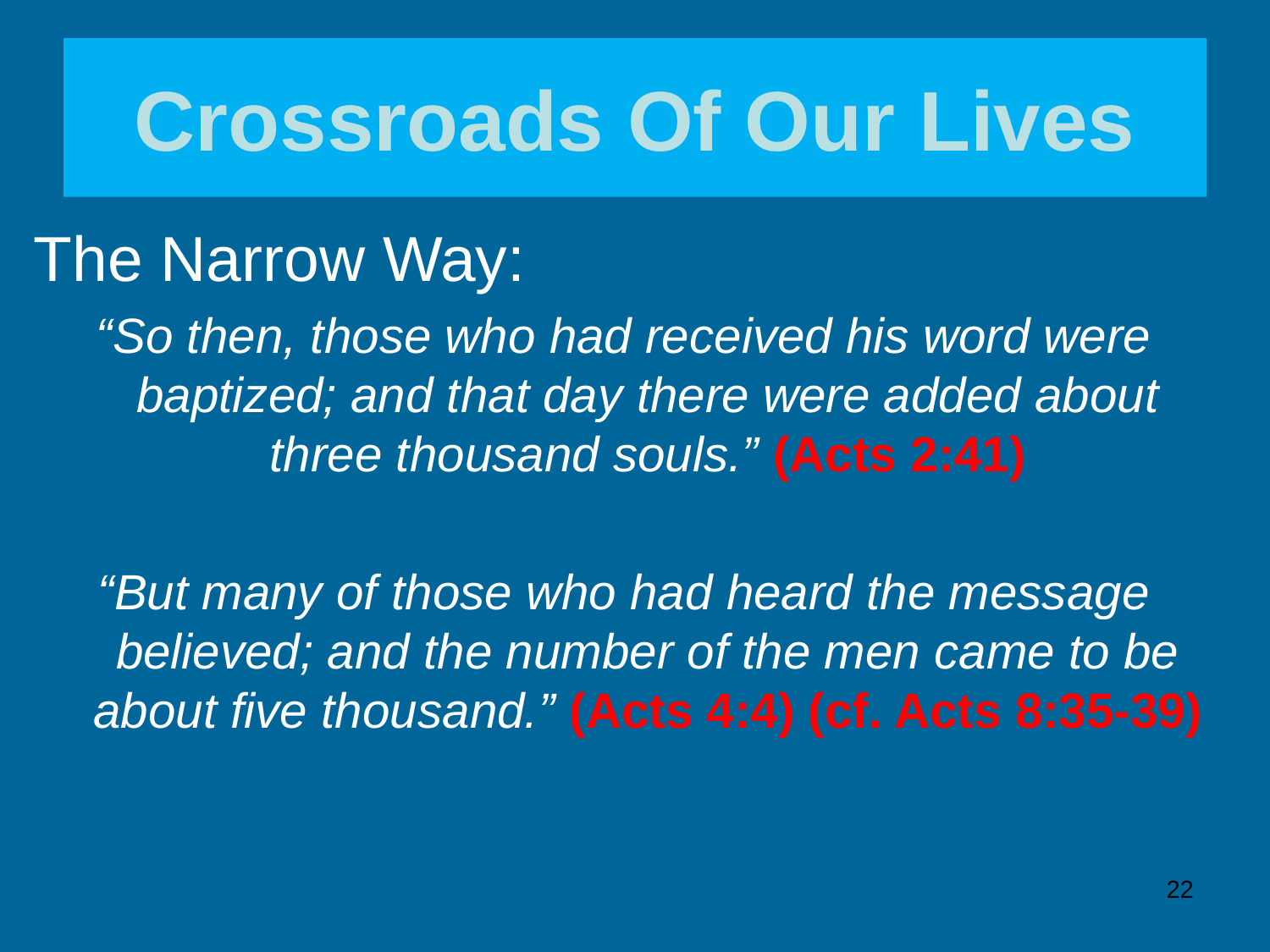

# Crossroads Of Our Lives
The Narrow Way:
“So then, those who had received his word were baptized; and that day there were added about three thousand souls.” (Acts 2:41)

“But many of those who had heard the message believed; and the number of the men came to be about five thousand.” (Acts 4:4) (cf. Acts 8:35-39)
22